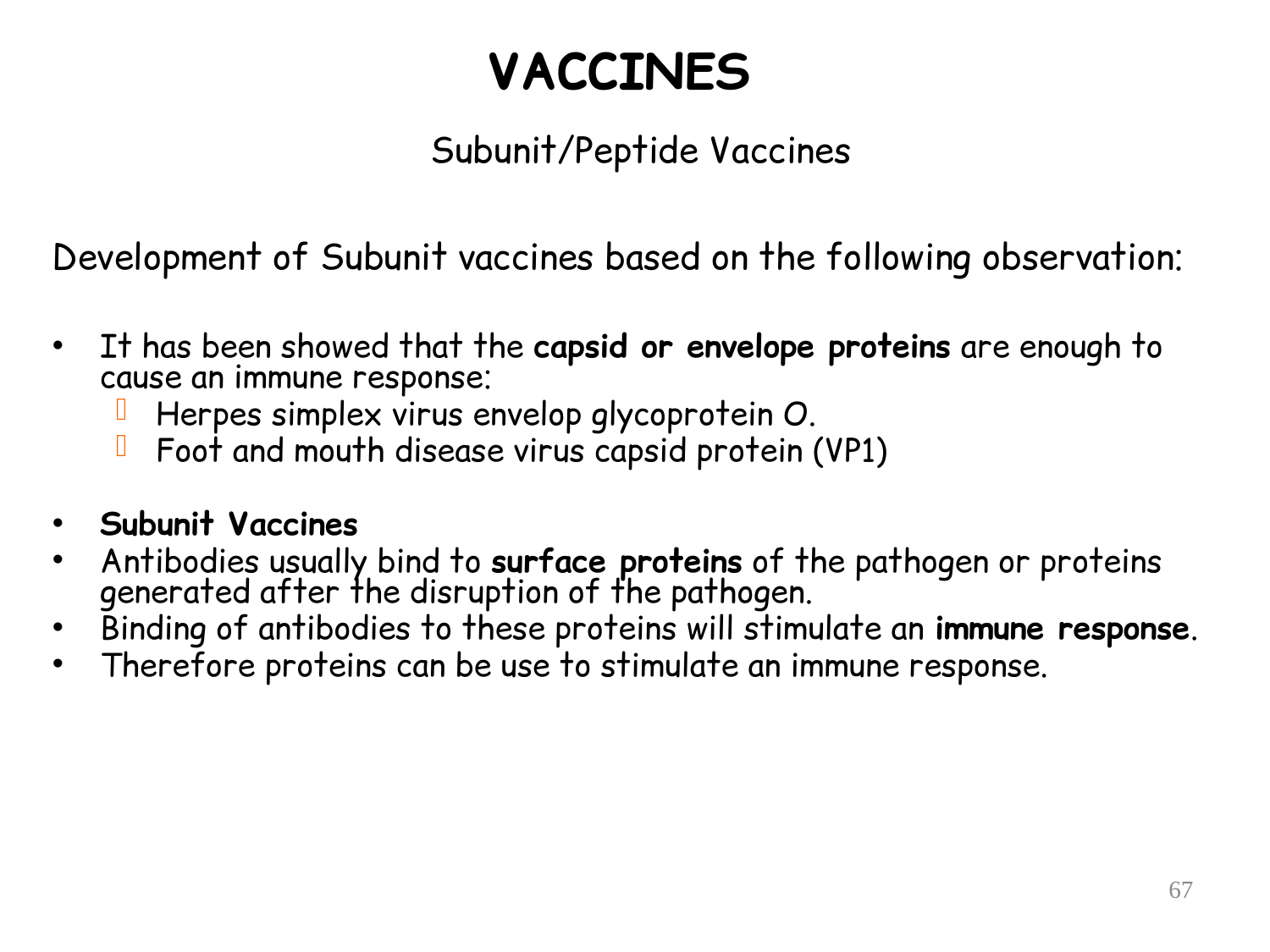

VACCINES
# Subunit/Peptide Vaccines
Development of Subunit vaccines based on the following observation:
It has been showed that the capsid or envelope proteins are enough to cause an immune response:
Herpes simplex virus envelop glycoprotein O.
Foot and mouth disease virus capsid protein (VP1)

Subunit Vaccines
Antibodies usually bind to surface proteins of the pathogen or proteins generated after the disruption of the pathogen.
Binding of antibodies to these proteins will stimulate an immune response.
Therefore proteins can be use to stimulate an immune response.

67